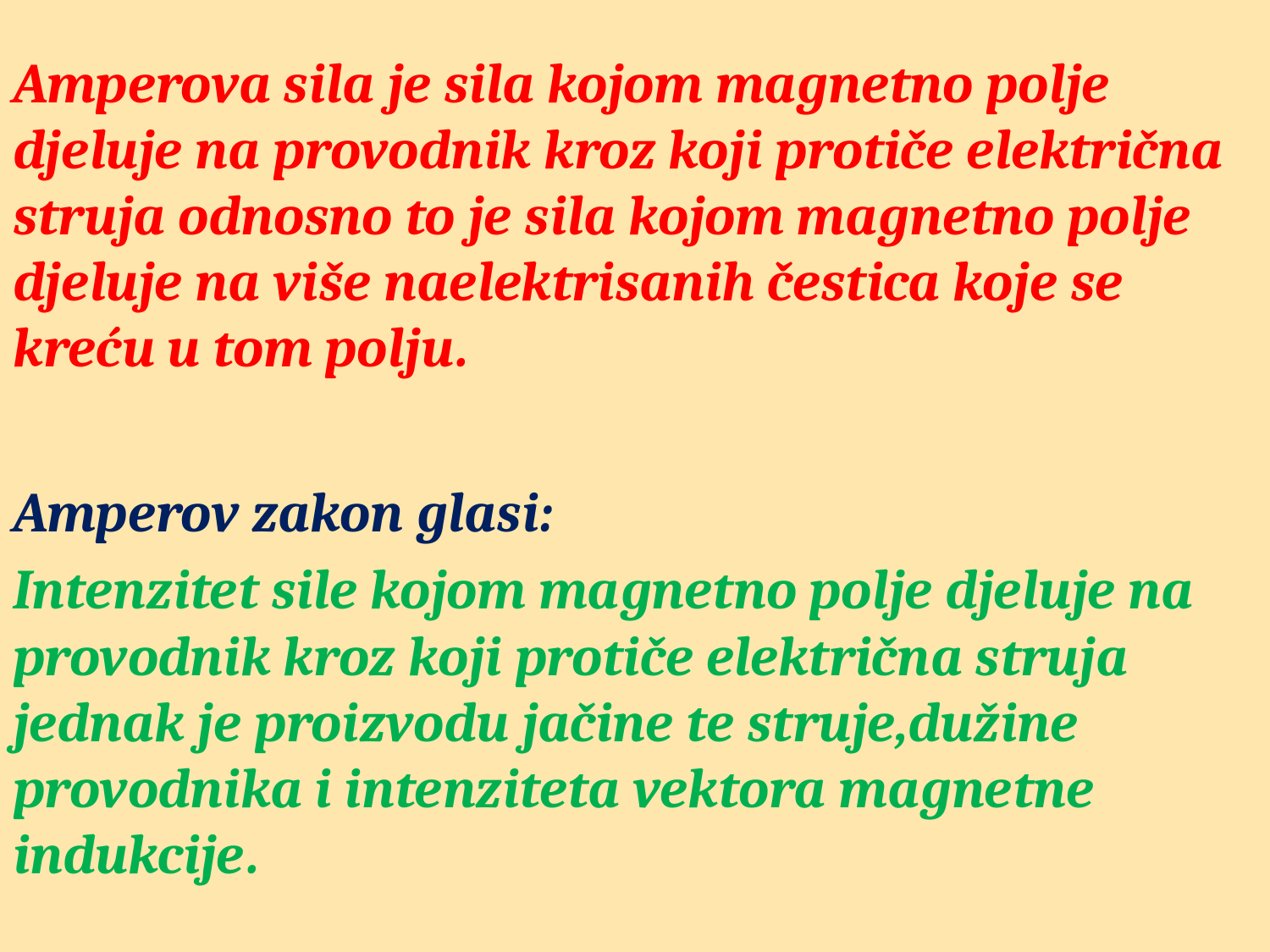

#
Amperova sila je sila kojom magnetno polje djeluje na provodnik kroz koji protiče električna struja odnosno to je sila kojom magnetno polje djeluje na više naelektrisanih čestica koje se kreću u tom polju.

Amperov zakon glasi:
Intenzitet sile kojom magnetno polje djeluje na provodnik kroz koji protiče električna struja jednak je proizvodu jačine te struje,dužine provodnika i intenziteta vektora magnetne indukcije.